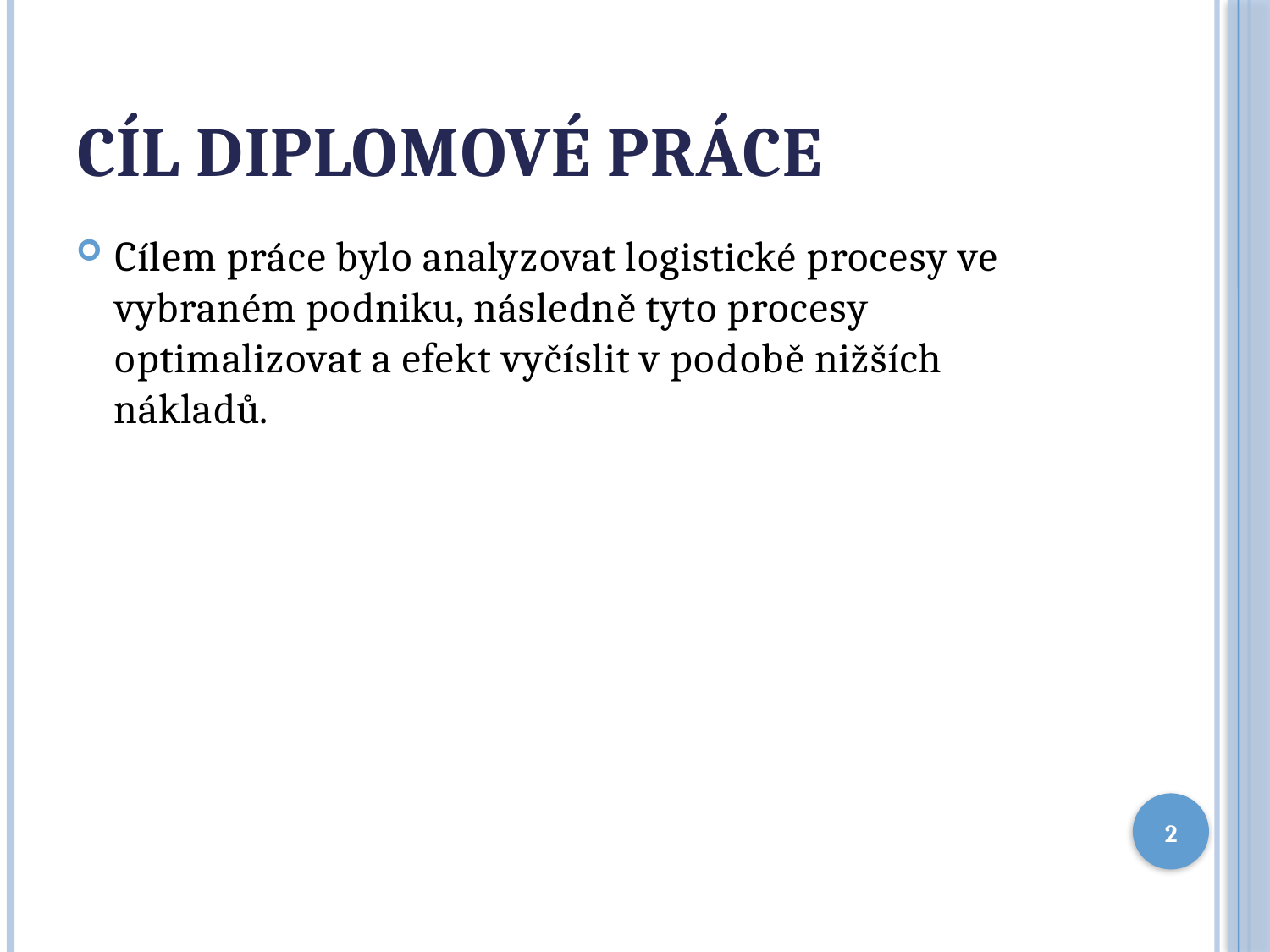

# Cíl diplomové práce
Cílem práce bylo analyzovat logistické procesy ve vybraném podniku, následně tyto procesy optimalizovat a efekt vyčíslit v podobě nižších nákladů.
2